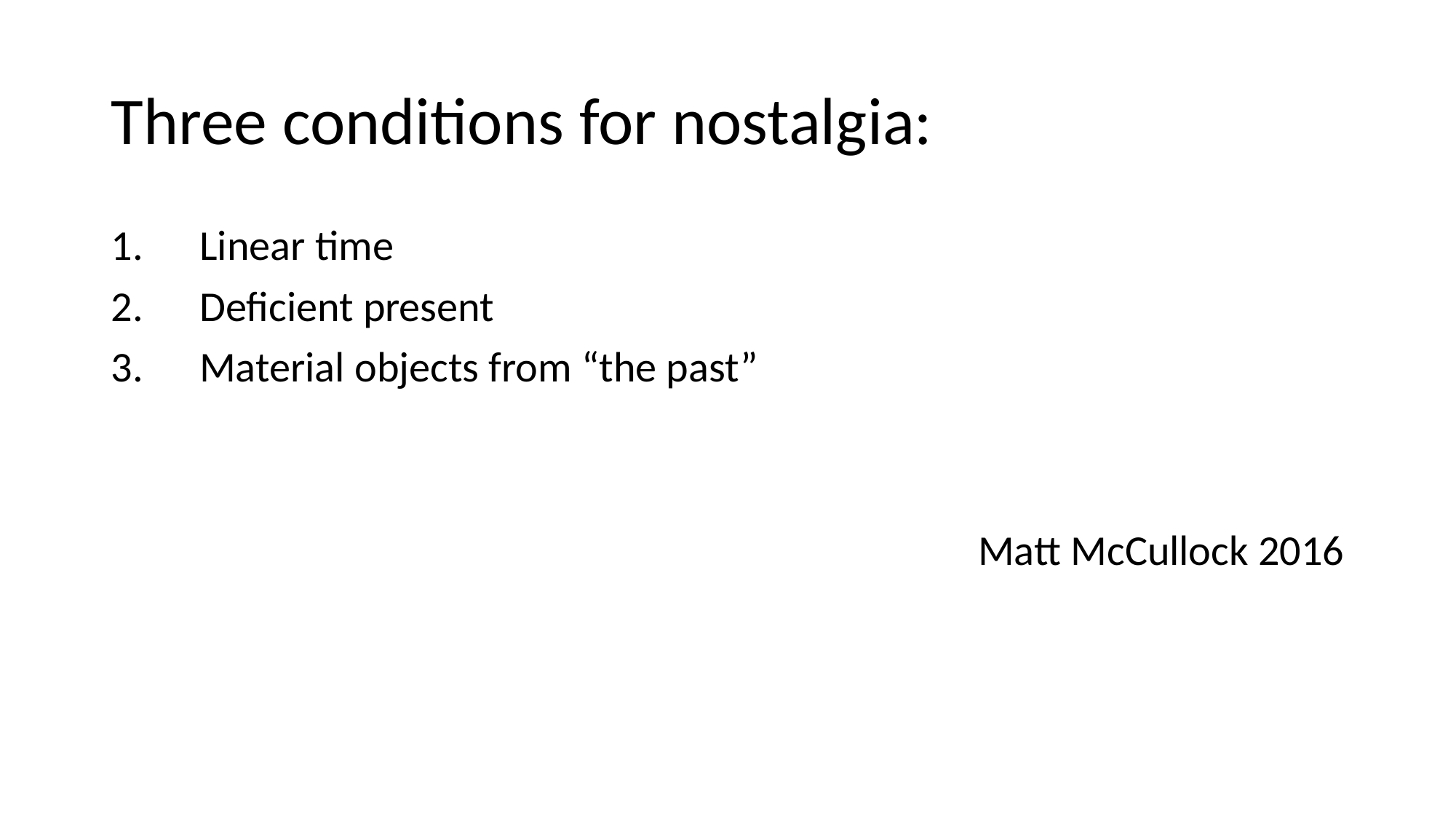

# Three conditions for nostalgia:
Linear time
Deficient present
Material objects from “the past”

Matt McCullock 2016